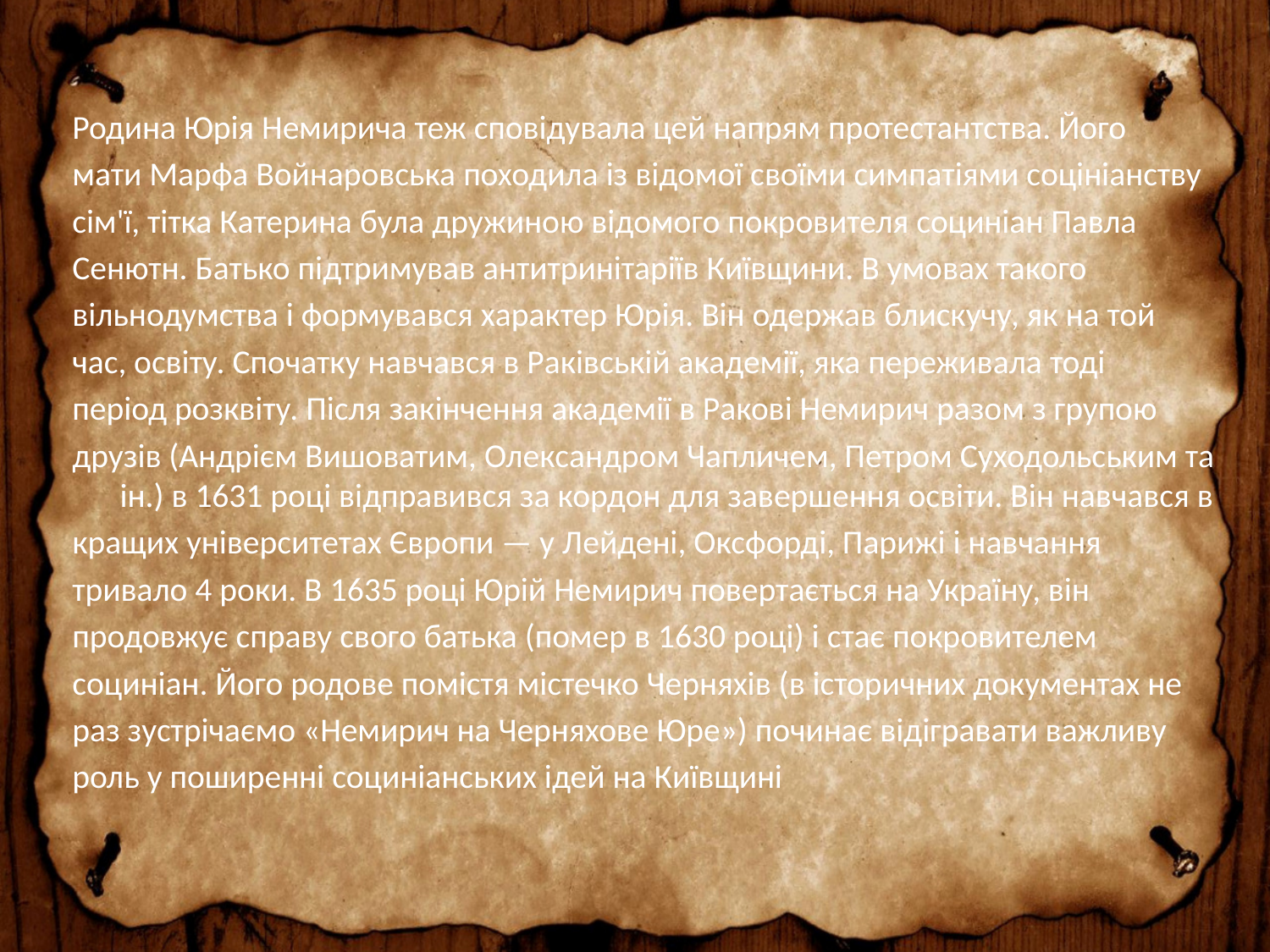

#
Родина Юрія Немирича теж сповідувала цей напрям протестантства. Його
мати Марфа Войнаровська походила із відомої своїми симпатіями соцініанству
сім'ї, тітка Катерина була дружиною відомого покровителя социніан Павла
Сенютн. Батько підтримував антитринітаріїв Київщини. В умовах такого
вільнодумства і формувався характер Юрія. Він одержав блискучу, як на той
час, освіту. Спочатку навчався в Раківській академії, яка переживала тоді
період розквіту. Після закінчення академії в Ракові Немирич разом з групою
друзів (Андрієм Вишоватим, Олександром Чапличем, Петром Суходольським та ін.) в 1631 році відправився за кордон для завершення освіти. Він навчався в
кращих університетах Європи — у Лейдені, Оксфорді, Парижі і навчання
тривало 4 роки. В 1635 році Юрій Немирич повертається на Україну, він
продовжує справу свого батька (помер в 1630 році) і стає покровителем
социніан. Його родове помістя містечко Черняхів (в історичних документах не
раз зустрічаємо «Немирич на Черняхове Юре») починає відігравати важливу
роль у поширенні социніанських ідей на Київщині